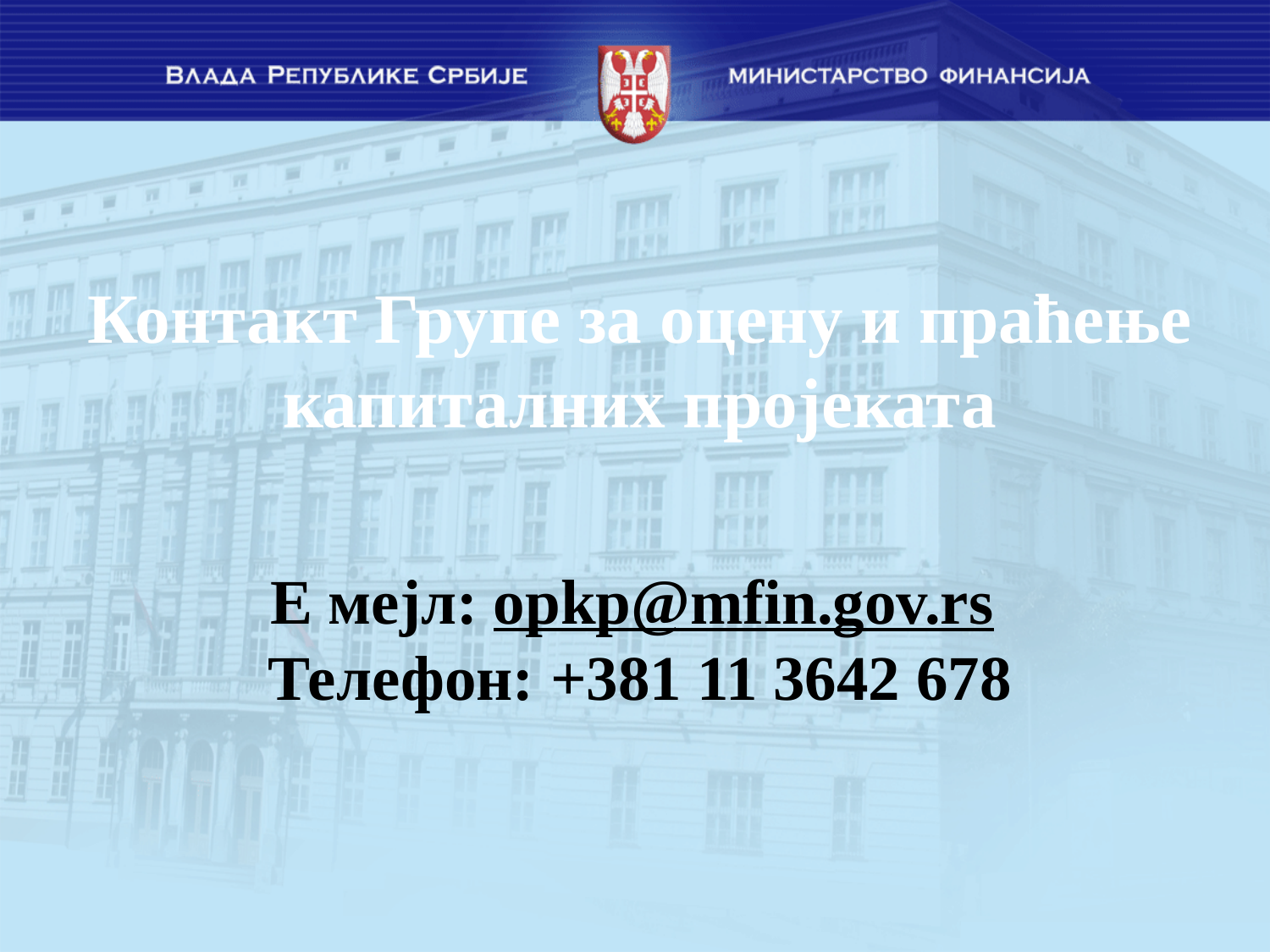

Контакт Групе за оцену и праћење капиталних пројеката

# Е мејл: opkp@mfin.gov.rs Телефон: +381 11 3642 678